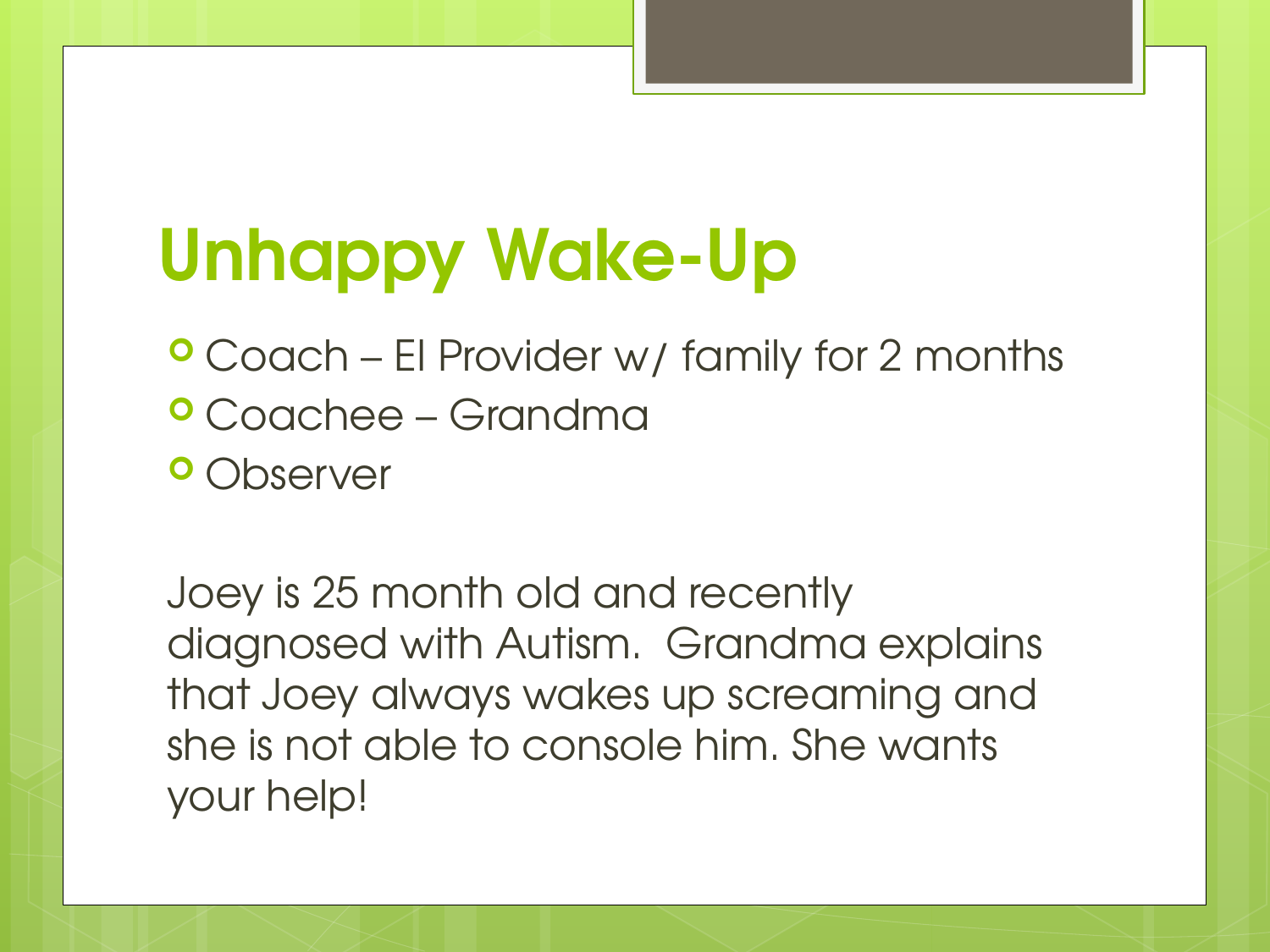

# Unhappy Wake-Up
Coach – EI Provider w/ family for 2 months
Coachee – Grandma
Observer

Joey is 25 month old and recently diagnosed with Autism.  Grandma explains that Joey always wakes up screaming and she is not able to console him. She wants your help!